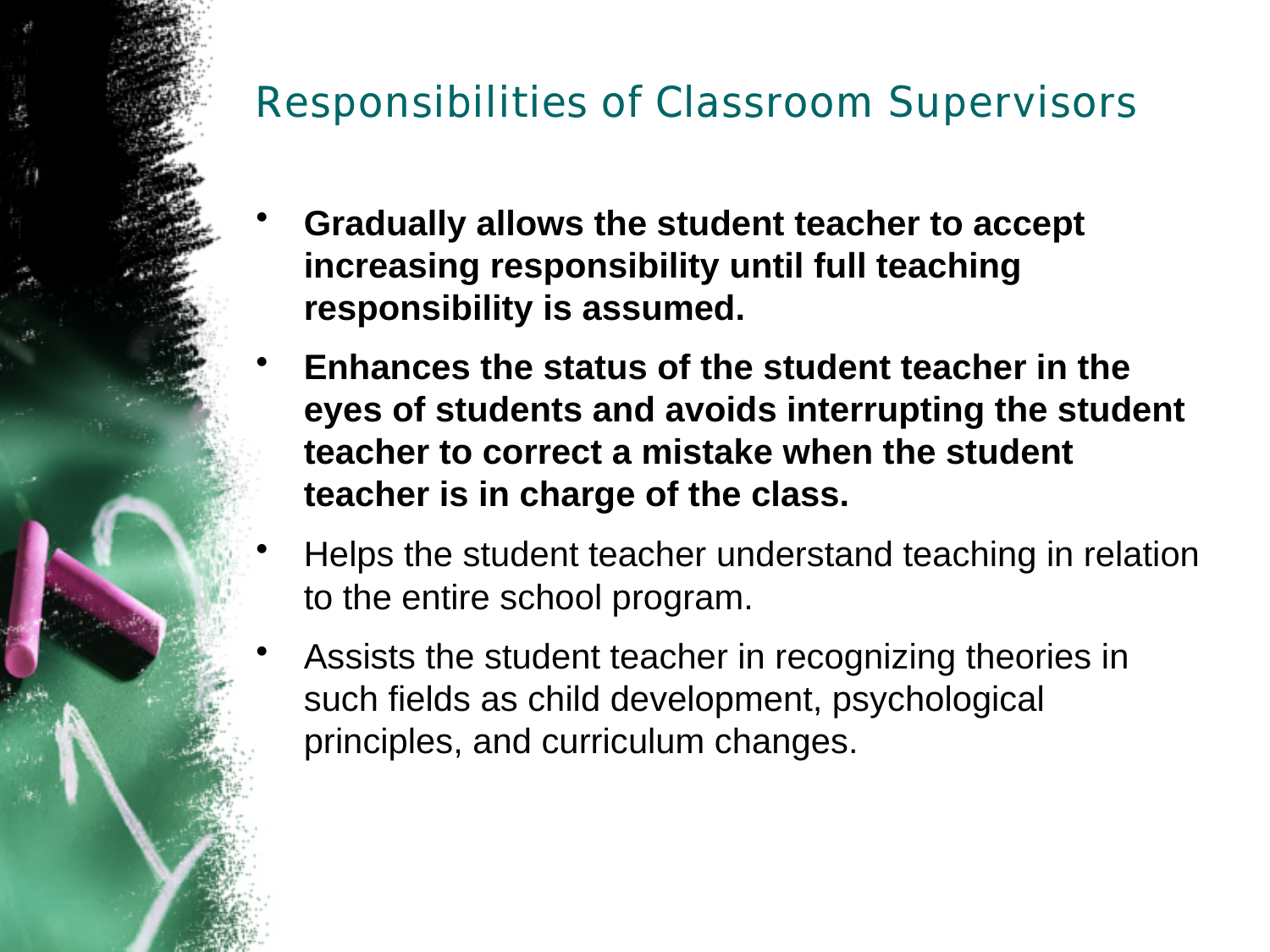

# Responsibilities of Classroom Supervisors
Gradually allows the student teacher to accept increasing responsibility until full teaching responsibility is assumed.
Enhances the status of the student teacher in the eyes of students and avoids interrupting the student teacher to correct a mistake when the student teacher is in charge of the class.
Helps the student teacher understand teaching in relation to the entire school program.
Assists the student teacher in recognizing theories in such fields as child development, psychological principles, and curriculum changes.